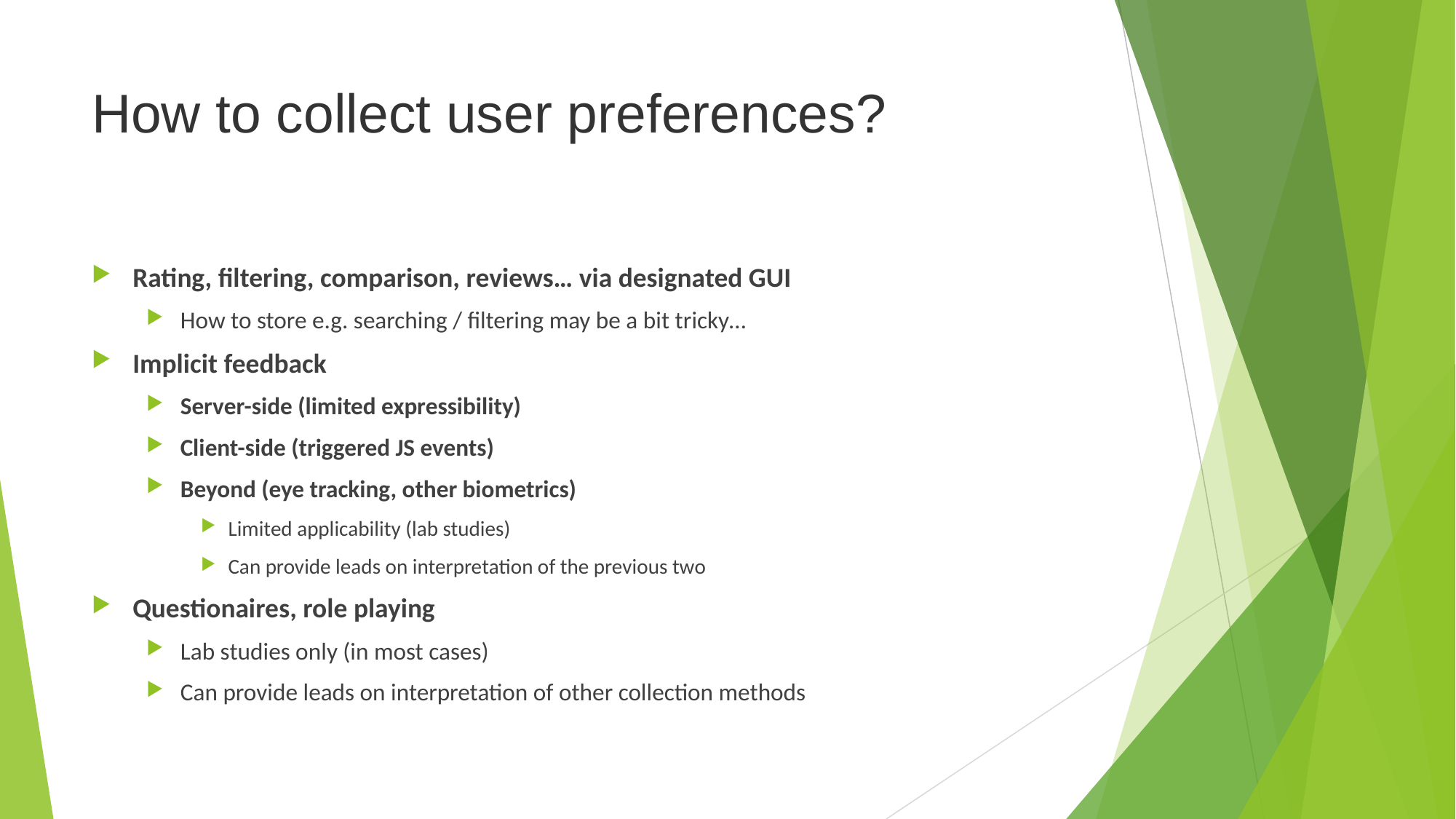

# How to collect user preferences?
Rating, filtering, comparison, reviews… via designated GUI
How to store e.g. searching / filtering may be a bit tricky…
Implicit feedback
Server-side (limited expressibility)
Client-side (triggered JS events)
Beyond (eye tracking, other biometrics)
Limited applicability (lab studies)
Can provide leads on interpretation of the previous two
Questionaires, role playing
Lab studies only (in most cases)
Can provide leads on interpretation of other collection methods